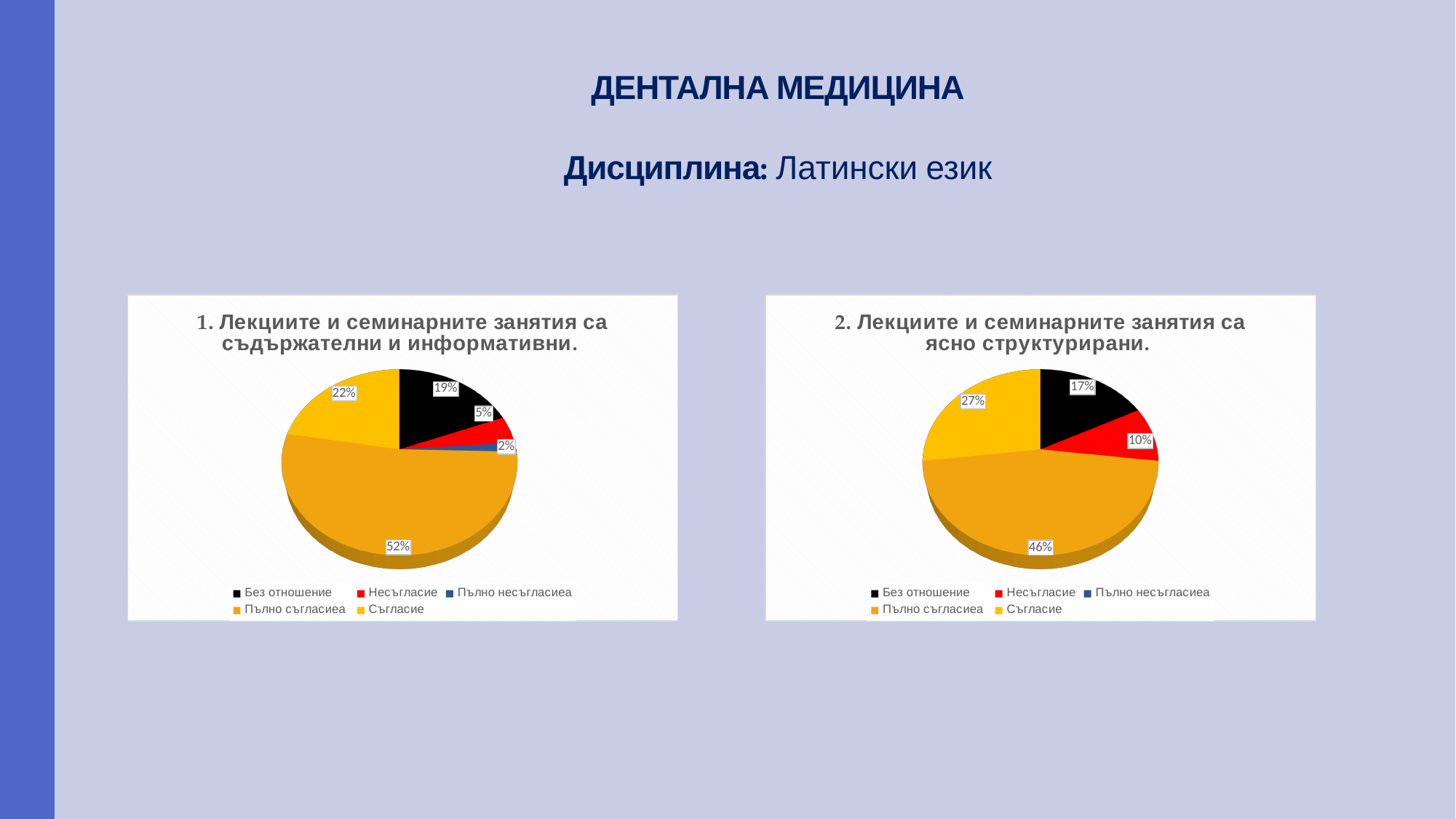

#
ДЕНТАЛНА МЕДИЦИНА
Дисциплина: Латински език

[unsupported chart]

[unsupported chart]